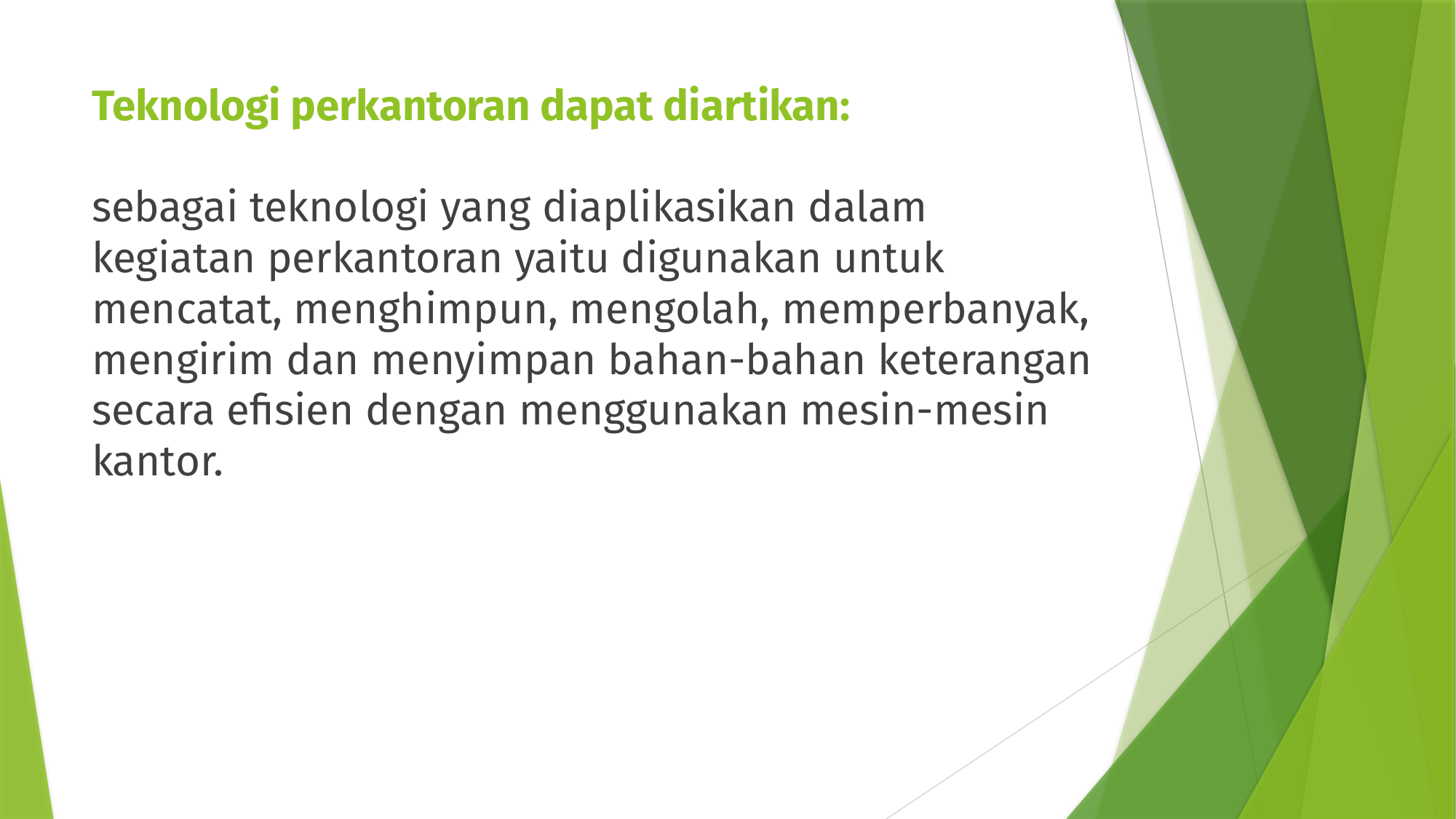

# Teknologi perkantoran dapat diartikan:
sebagai teknologi yang diaplikasikan dalam kegiatan perkantoran yaitu digunakan untuk mencatat, menghimpun, mengolah, memperbanyak, mengirim dan menyimpan bahan-bahan keterangan secara efisien dengan menggunakan mesin-mesin kantor.